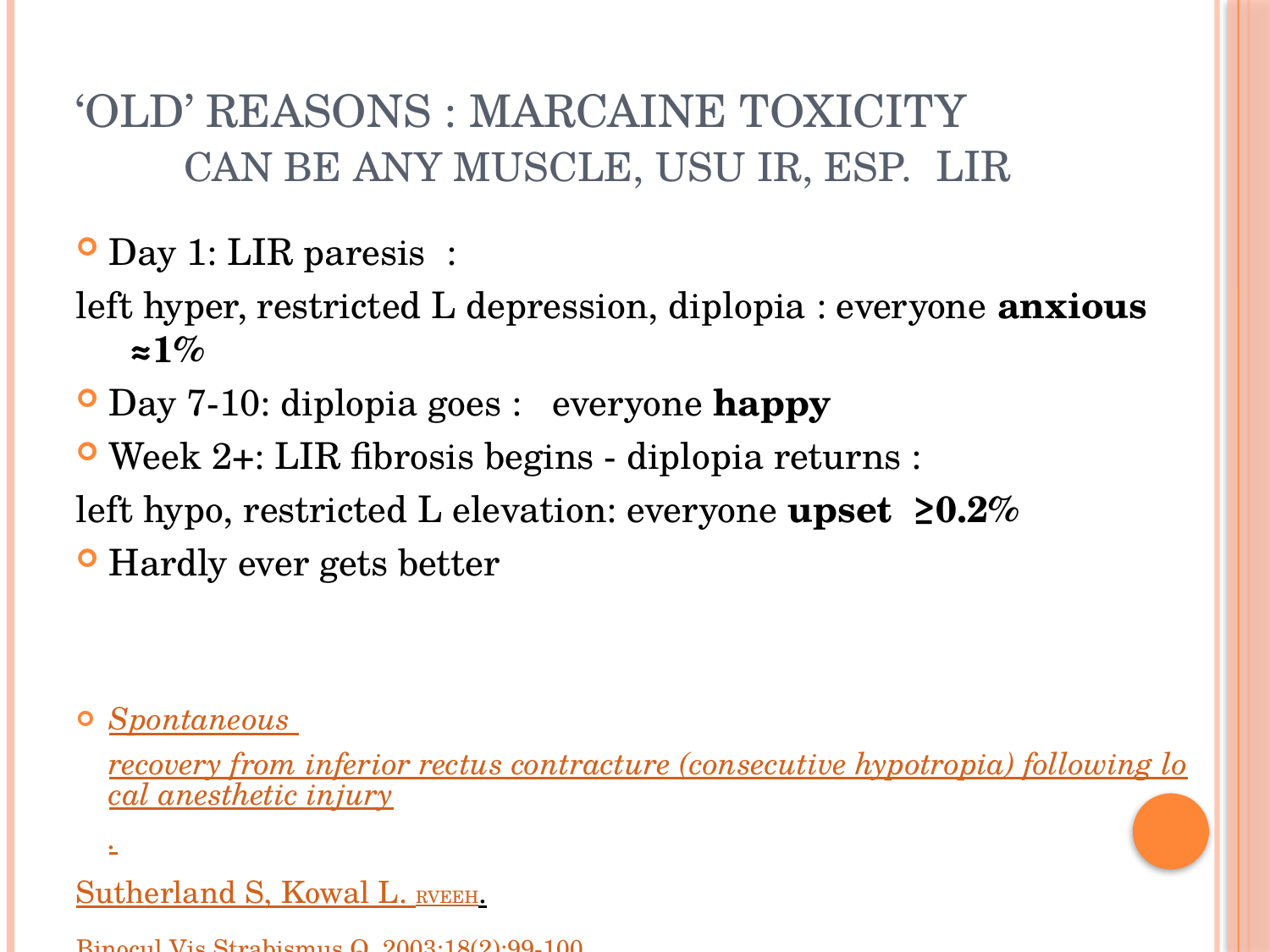

# ‘Old’ reasons : Marcaine toxicity Can be any muscle, usu IR, esp.  LIR
Day 1: LIR paresis  :
left hyper, restricted L depression, diplopia : everyone anxious       ≈1%
Day 7-10: diplopia goes :   everyone happy
Week 2+: LIR fibrosis begins - diplopia returns :
left hypo, restricted L elevation: everyone upset  ≥0.2%
Hardly ever gets better

Spontaneous recovery from inferior rectus contracture (consecutive hypotropia) following local anesthetic injury.
Sutherland S, Kowal L. RVEEH.
Binocul Vis Strabismus Q. 2003;18(2):99-100.